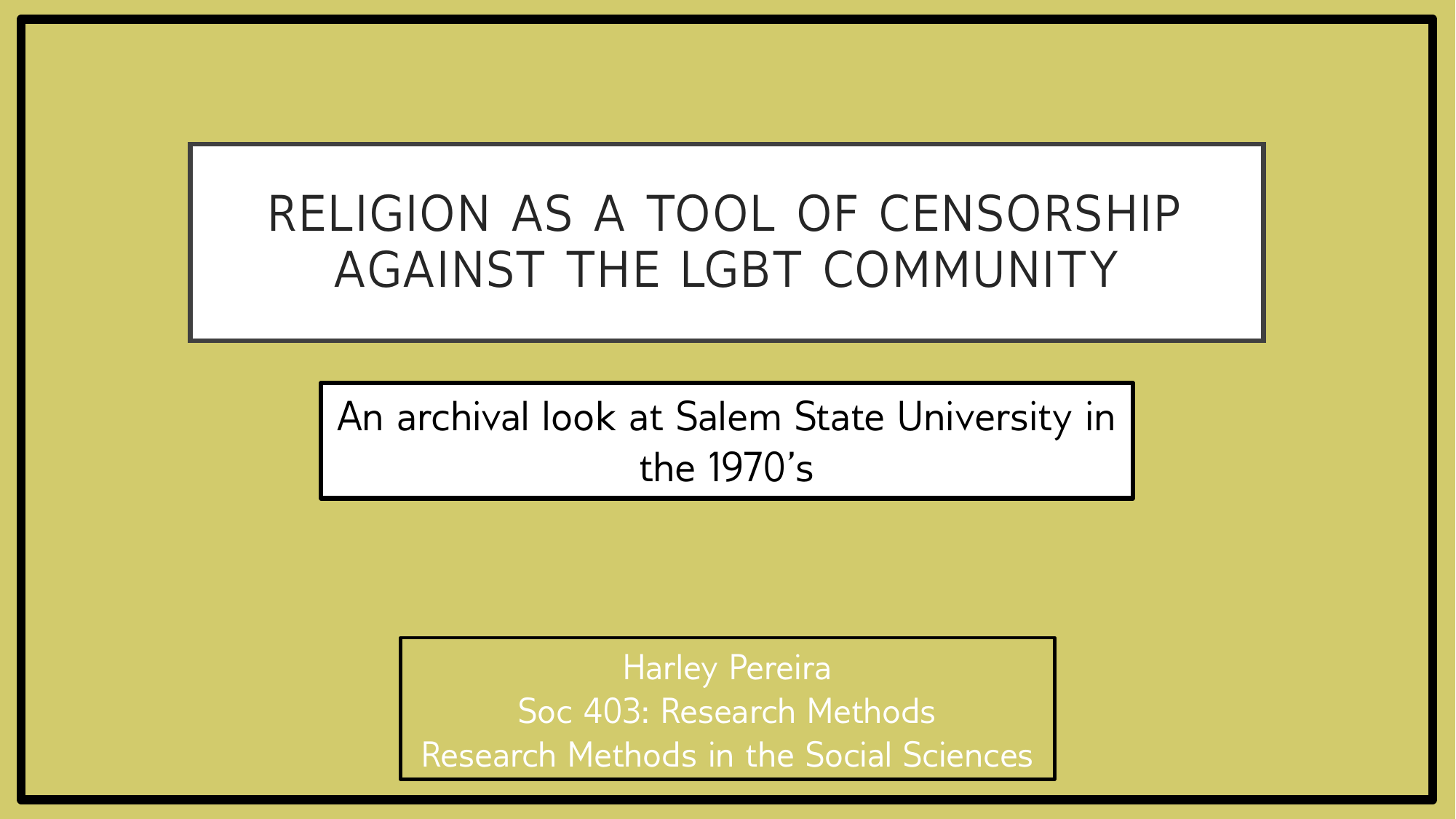

# Religion as a Tool of Censorship Against the LGBT community
An archival look at Salem State University in the 1970’s
Harley Pereira
Soc 403: Research Methods
Research Methods in the Social Sciences